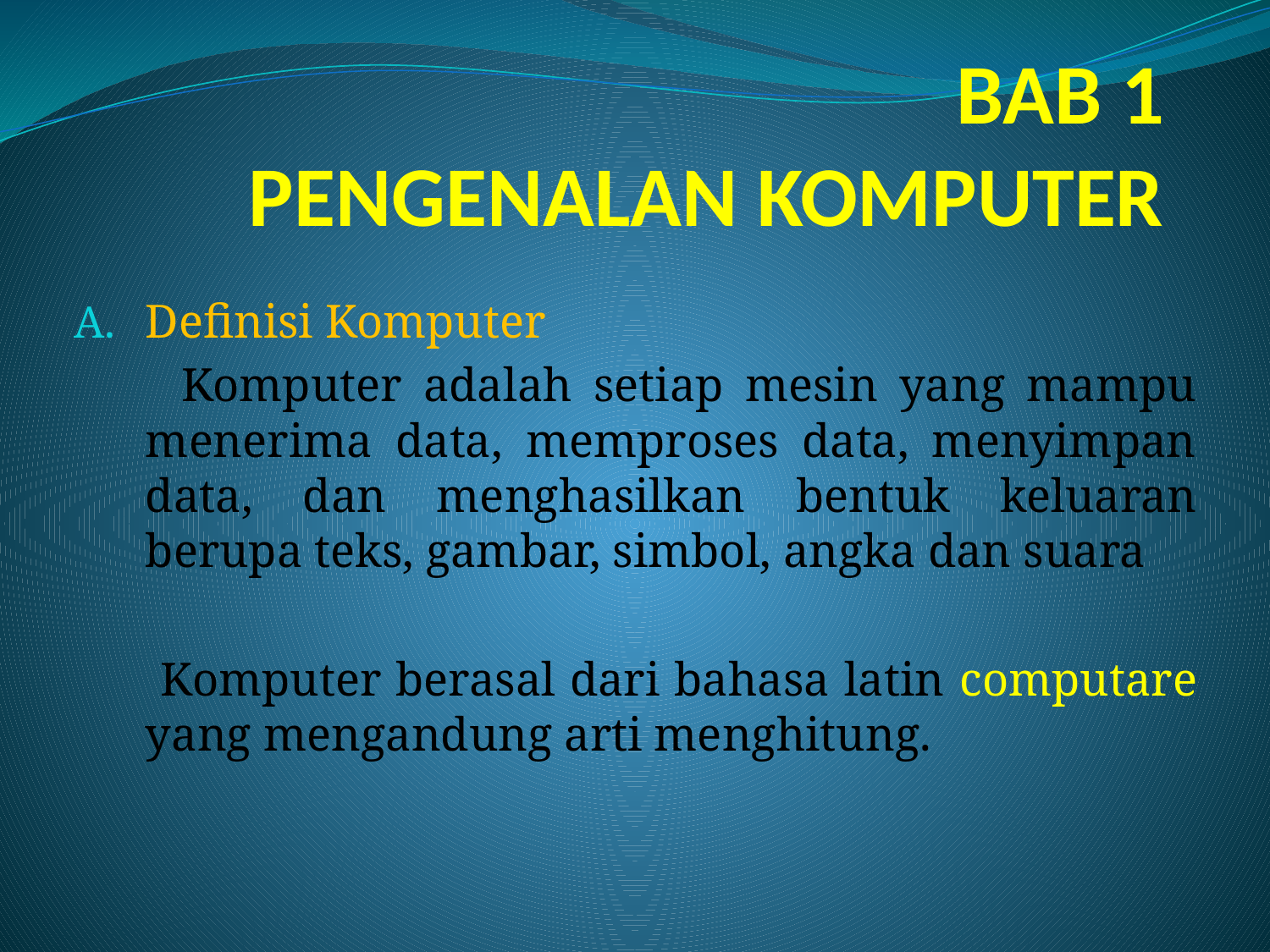

# BAB 1 PENGENALAN KOMPUTER

Definisi Komputer
     Komputer adalah setiap mesin yang mampu menerima data, memproses data, menyimpan data, dan menghasilkan bentuk keluaran berupa teks, gambar, simbol, angka dan suara

      Komputer berasal dari bahasa latin computare yang mengandung arti menghitung.